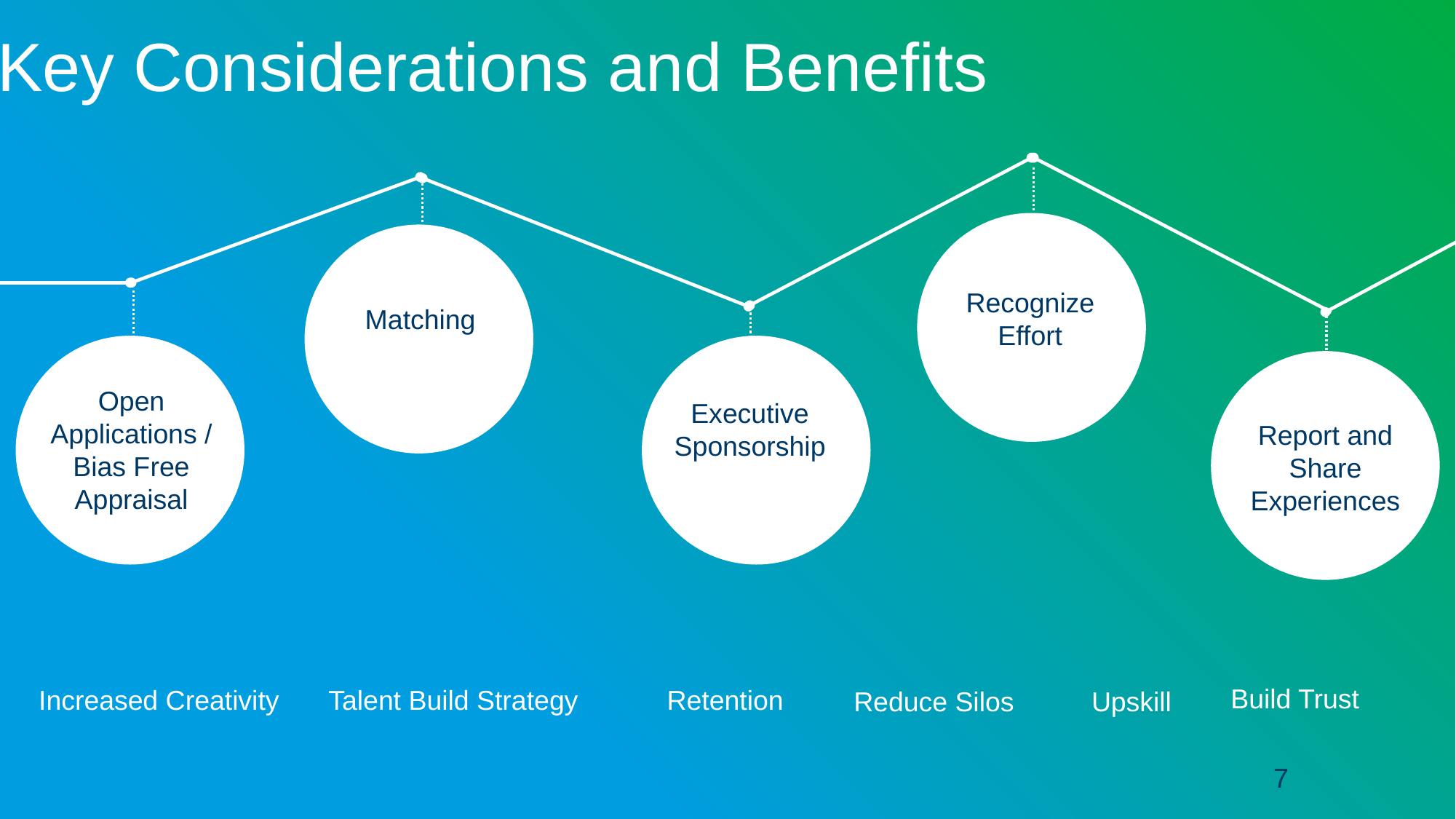

Key Considerations and Benefits

Recognize Effort

Matching

Executive Sponsorship

Open Applications / Bias Free Appraisal
Report and Share Experiences
Build Trust
Increased Creativity
Talent Build Strategy
Retention
Upskill
Reduce Silos
7